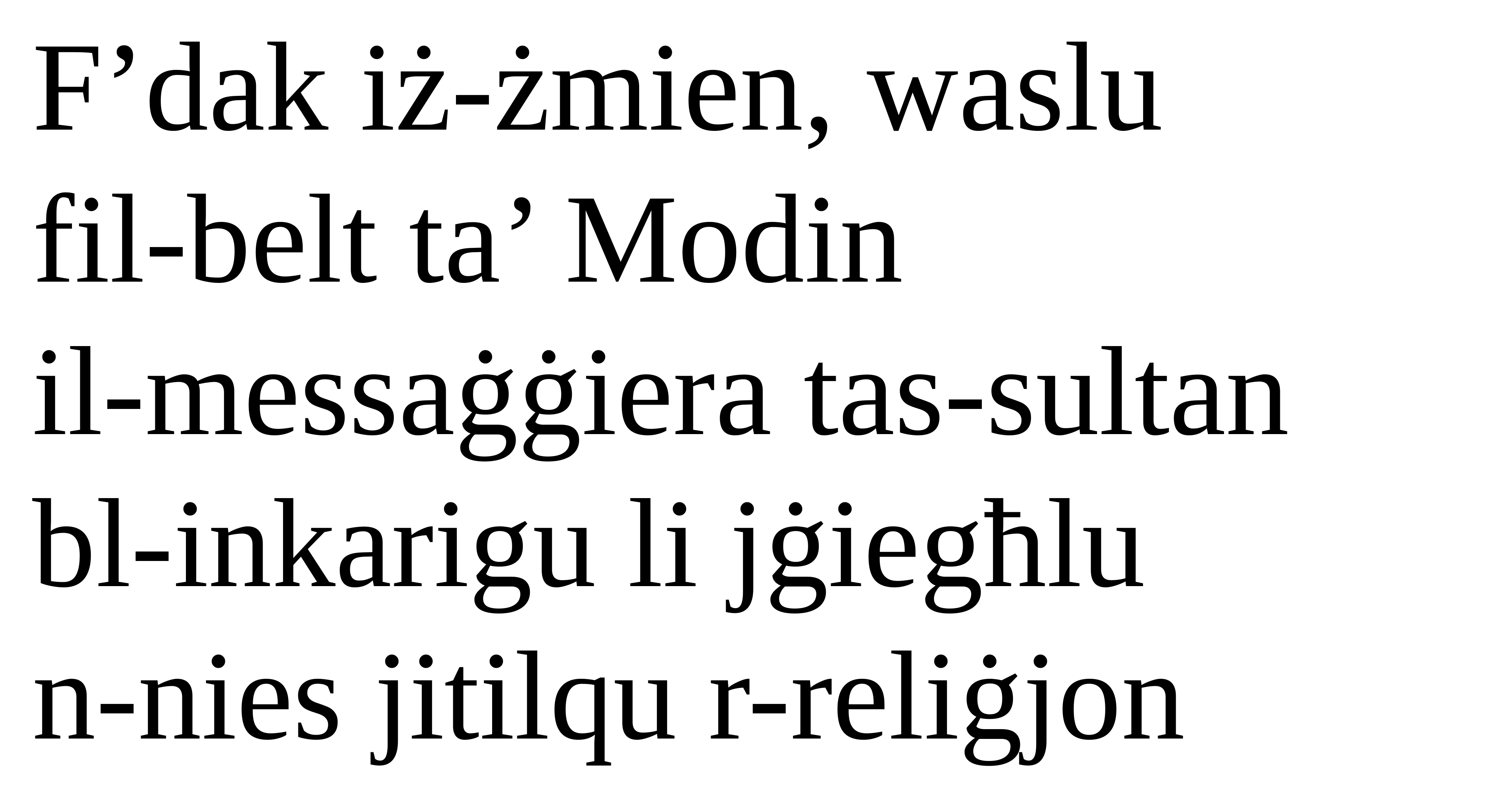

F’dak iż-żmien, waslu
fil-belt ta’ Modin
il-messaġġiera tas-sultan
bl-inkarigu li jġiegħlu
n-nies jitilqu r-reliġjon